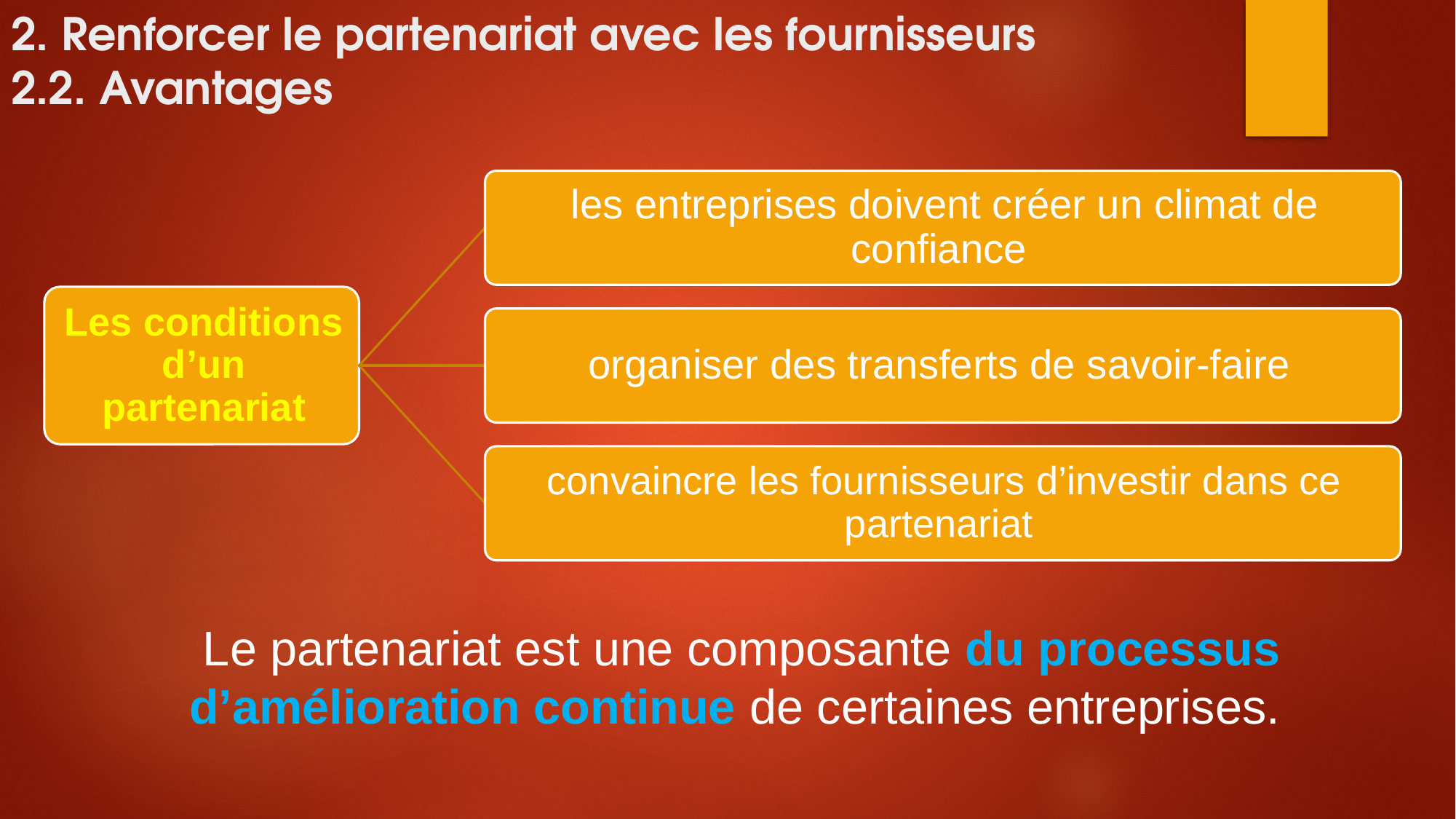

# 2. Renforcer le partenariat avec les fournisseurs 2.2. Avantages
Les conditions d’un partenariat

les entreprises doivent créer un climat de confiance

organiser des transferts de savoir-faire

convaincre les fournisseurs d’investir dans ce partenariat
Le partenariat est une composante du processus d’amélioration continue de certaines entreprises.